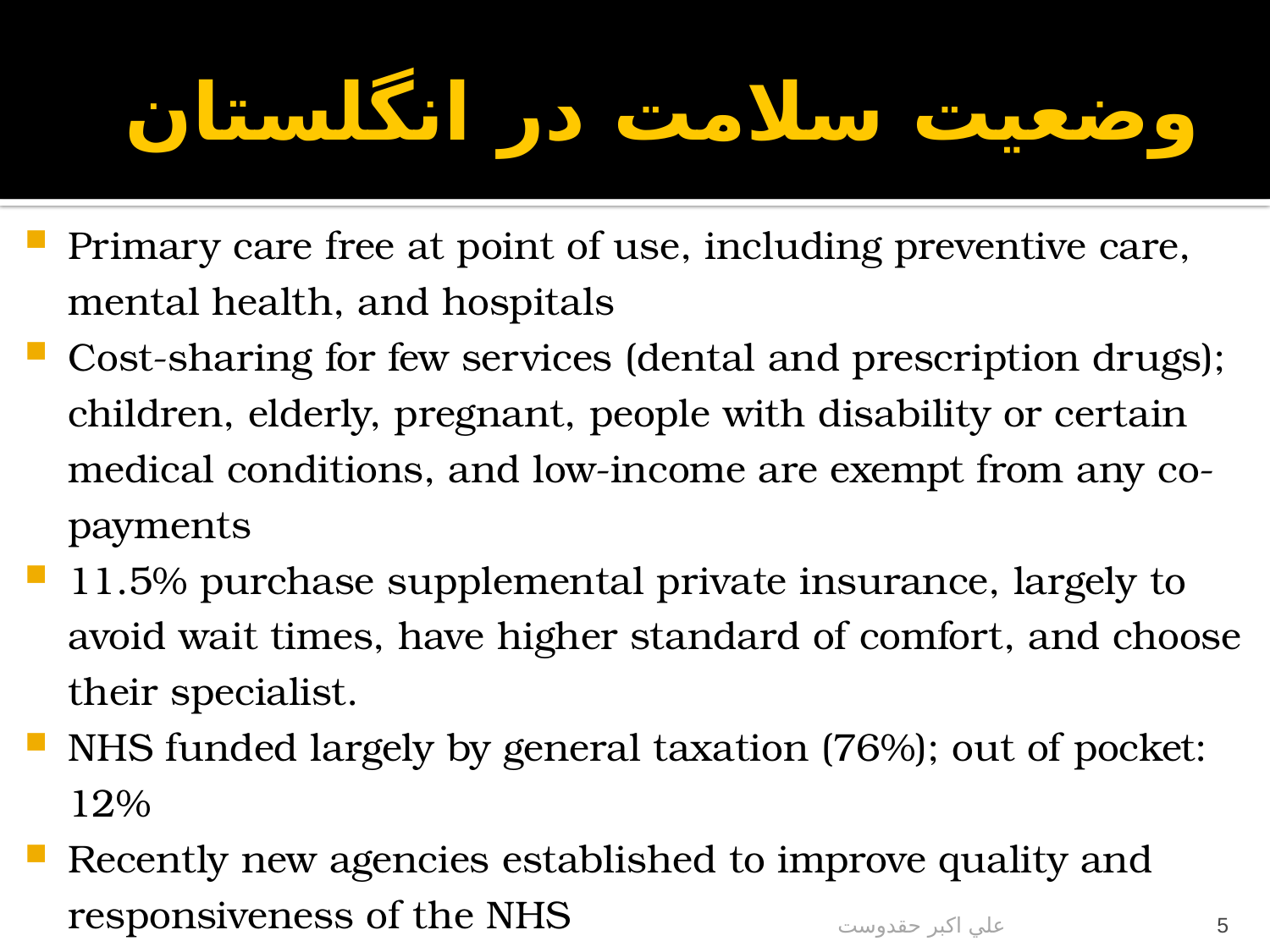

# وضعیت سلامت در انگلستان
Primary care free at point of use, including preventive care, mental health, and hospitals
Cost-sharing for few services (dental and prescription drugs); children, elderly, pregnant, people with disability or certain medical conditions, and low-income are exempt from any co-payments
11.5% purchase supplemental private insurance, largely to avoid wait times, have higher standard of comfort, and choose their specialist.
NHS funded largely by general taxation (76%); out of pocket: 12%
Recently new agencies established to improve quality and responsiveness of the NHS

علي اكبر حقدوست
5